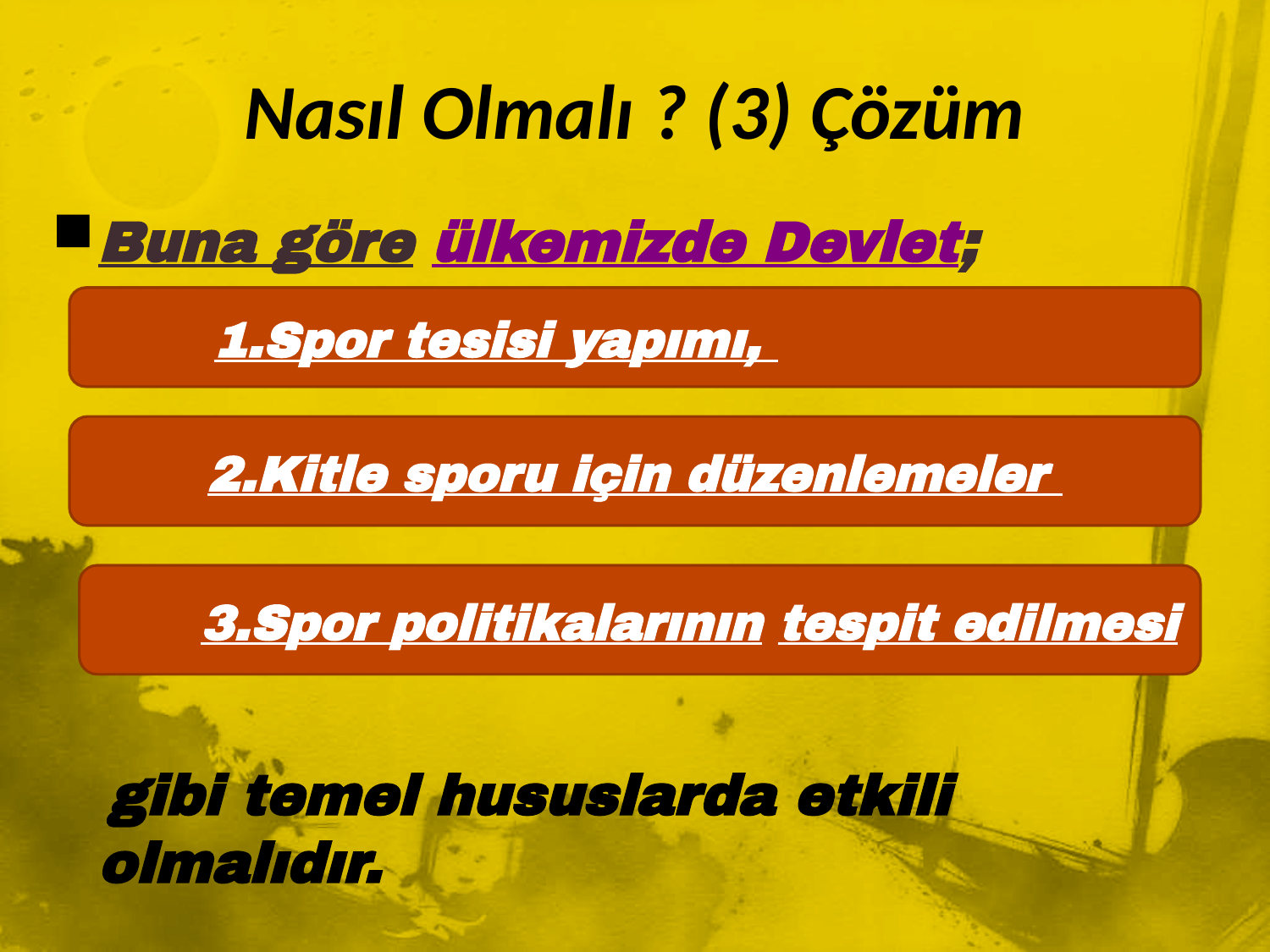

# Nasıl Olmalı ? (3) Çözüm
Buna göre ülkemizde Devlet;

   gibi temel hususlarda etkili olmalıdır.

            1.Spor tesisi yapımı,
2.Kitle sporu için düzenlemeler
      3.Spor politikalarının tespit edilmesi